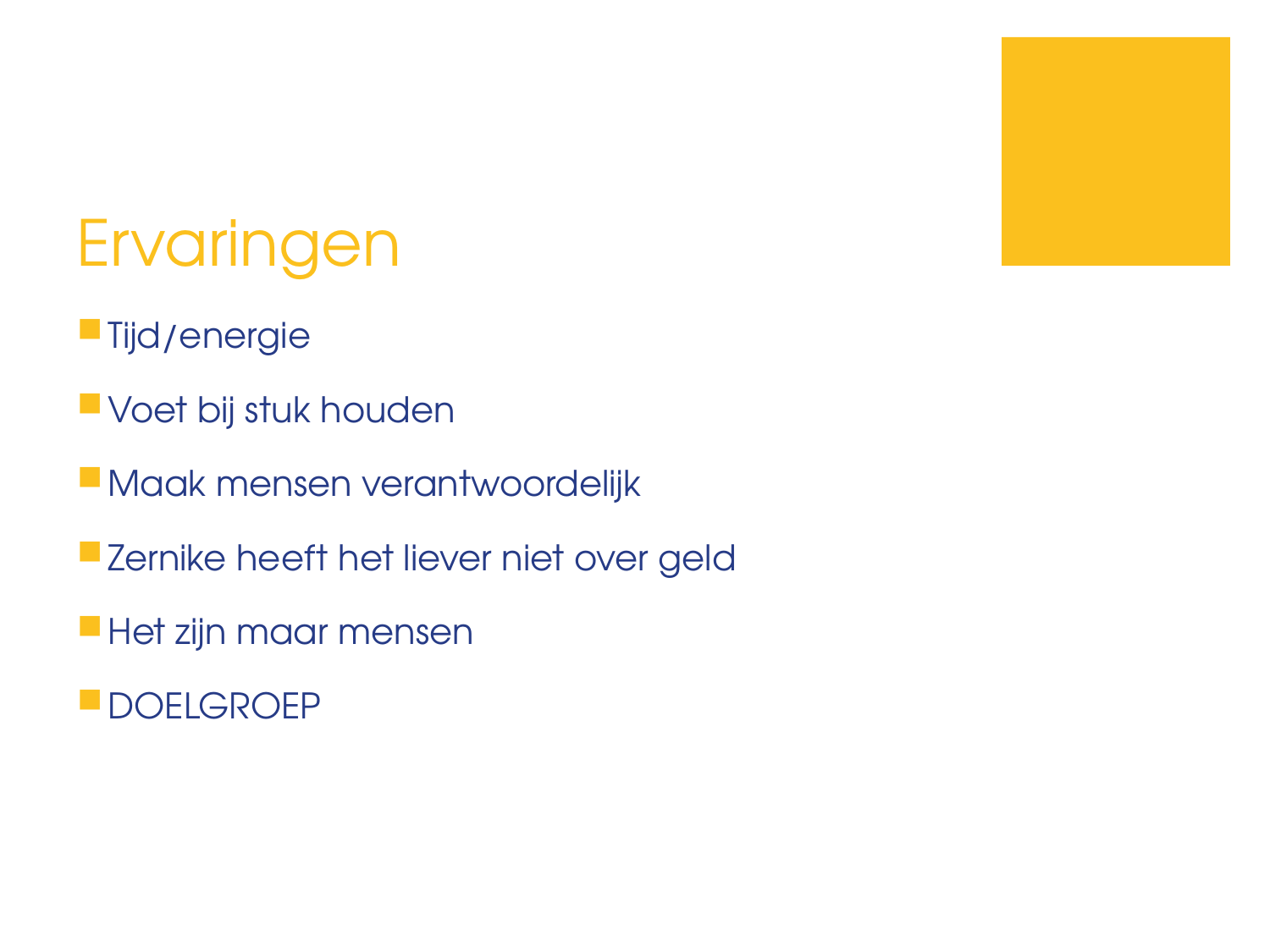

# Ervaringen
Tijd/energie
Voet bij stuk houden
Maak mensen verantwoordelijk
Zernike heeft het liever niet over geld
Het zijn maar mensen
DOELGROEP